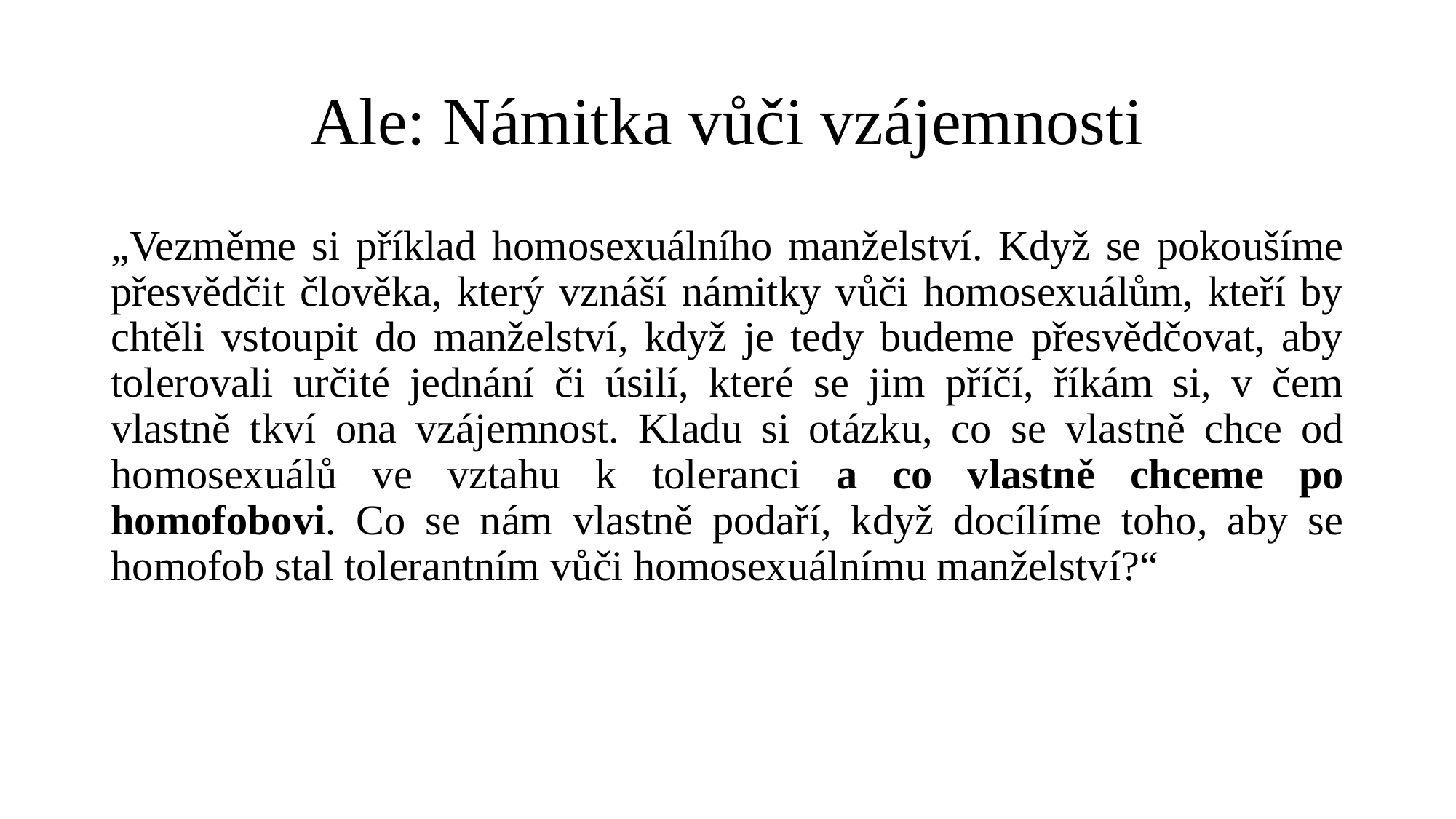

# Ale: Námitka vůči vzájemnosti
„Vezměme si příklad homosexuálního manželství. Když se pokoušíme přesvědčit člověka, který vznáší námitky vůči homosexuálům, kteří by chtěli vstoupit do manželství, když je tedy budeme přesvědčovat, aby tolerovali určité jednání či úsilí, které se jim příčí, říkám si, v čem vlastně tkví ona vzájemnost. Kladu si otázku, co se vlastně chce od homosexuálů ve vztahu k toleranci a co vlastně chceme po homofobovi. Co se nám vlastně podaří, když docílíme toho, aby se homofob stal tolerantním vůči homosexuálnímu manželství?“